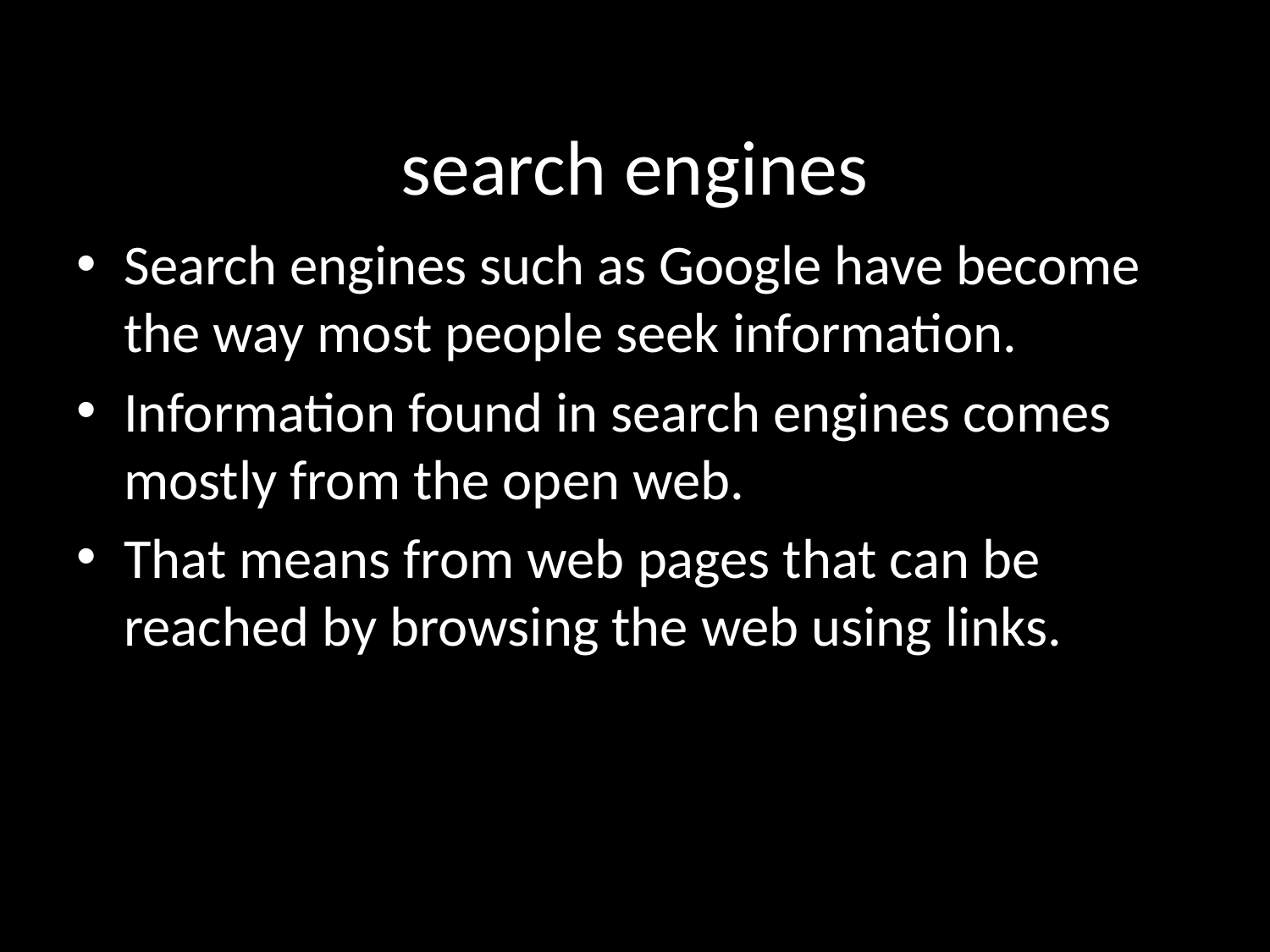

search engines
Search engines such as Google have become the way most people seek information.
Information found in search engines comes mostly from the open web.
That means from web pages that can be reached by browsing the web using links.